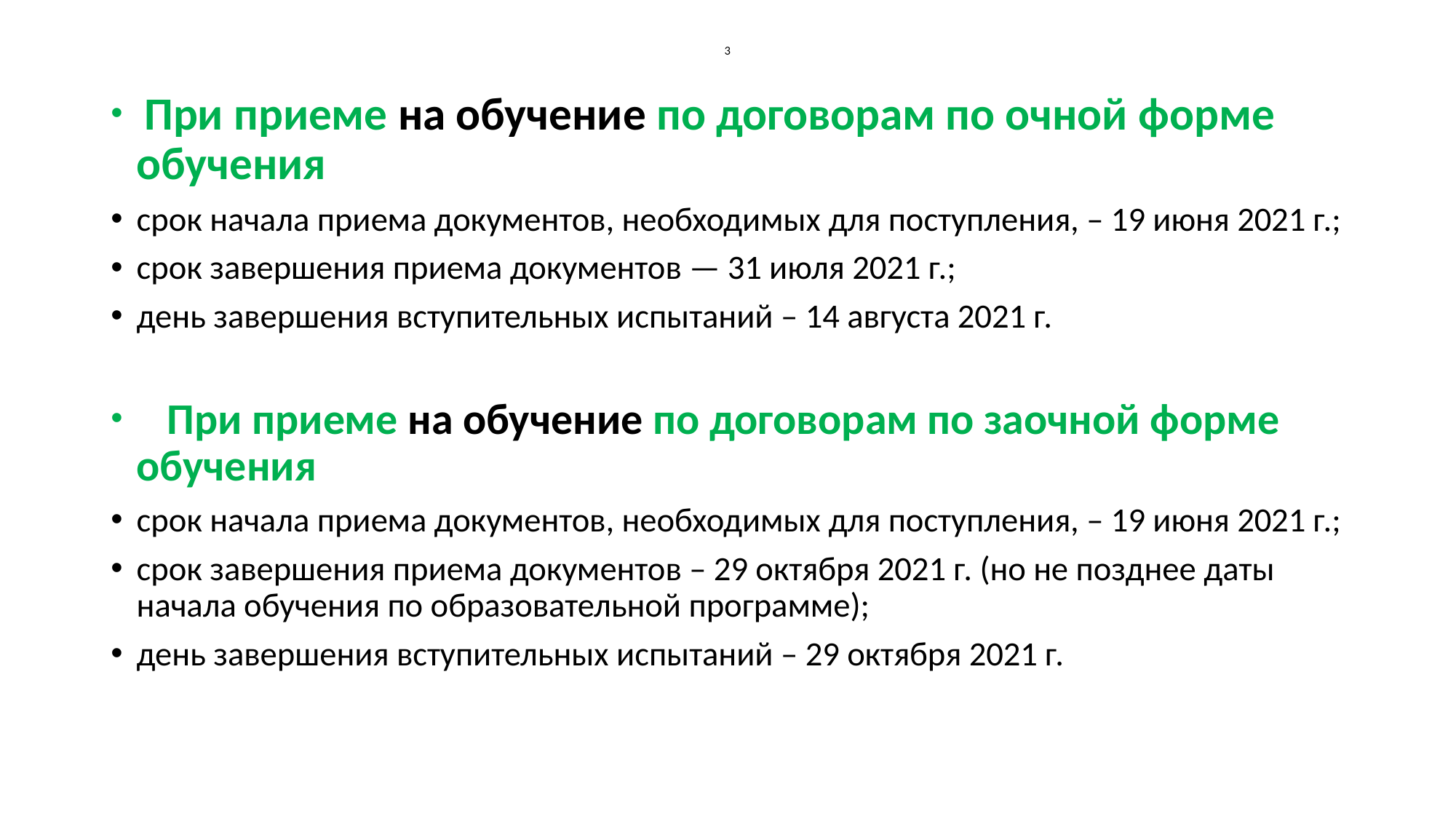

# 3
 При приеме на обучение по договорам по очной форме обучения
срок начала приема документов, необходимых для поступления, – 19 июня 2021 г.;
срок завершения приема документов — 31 июля 2021 г.;
день завершения вступительных испытаний – 14 августа 2021 г.

    При приеме на обучение по договорам по заочной форме обучения
срок начала приема документов, необходимых для поступления, – 19 июня 2021 г.;
срок завершения приема документов – 29 октября 2021 г. (но не позднее даты начала обучения по образовательной программе);
день завершения вступительных испытаний – 29 октября 2021 г.